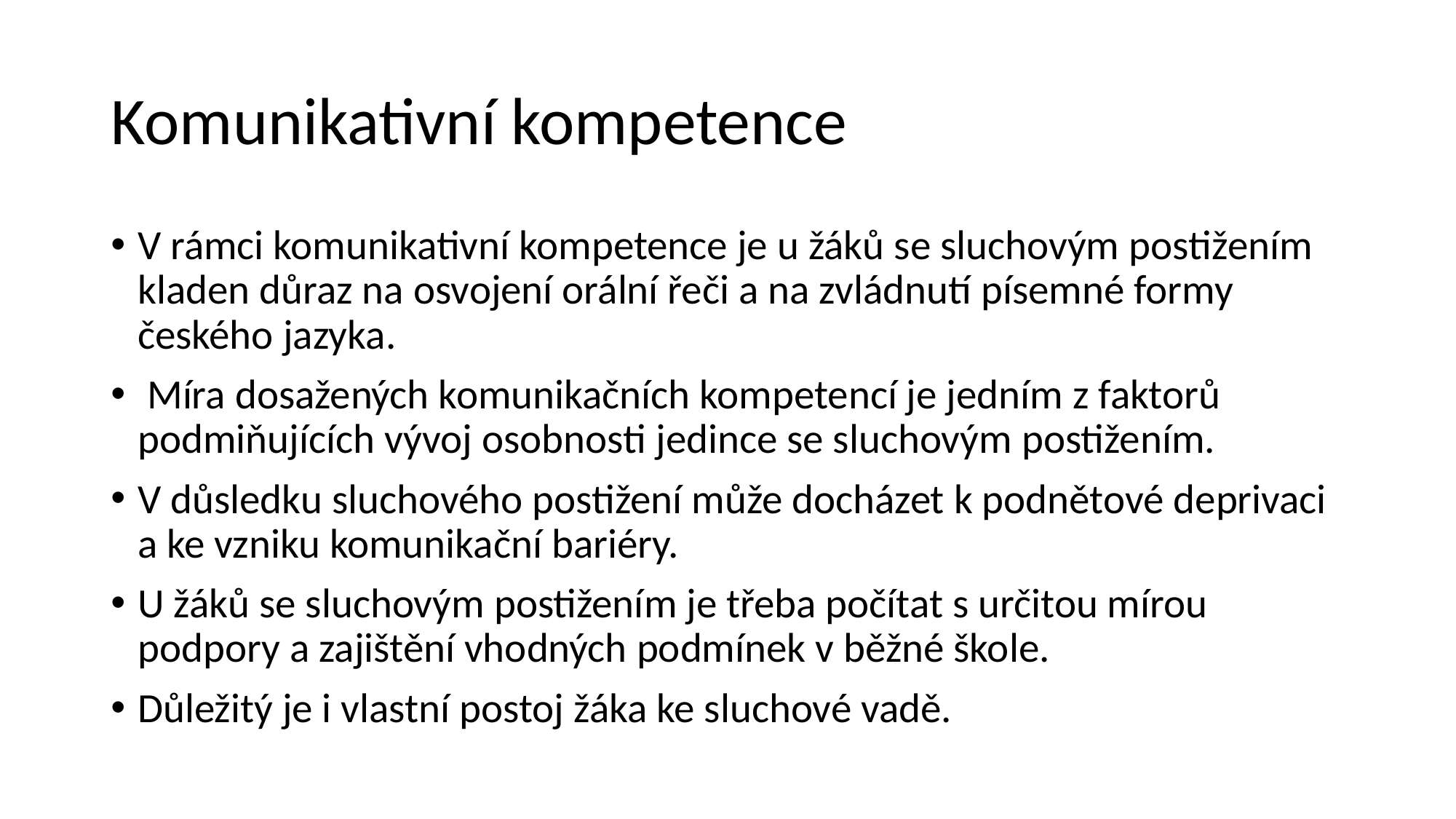

# Komunikativní kompetence
V rámci komunikativní kompetence je u žáků se sluchovým postižením kladen důraz na osvojení orální řeči a na zvládnutí písemné formy českého jazyka.
 Míra dosažených komunikačních kompetencí je jedním z faktorů podmiňujících vývoj osobnosti jedince se sluchovým postižením.
V důsledku sluchového postižení může docházet k podnětové deprivaci a ke vzniku komunikační bariéry.
U žáků se sluchovým postižením je třeba počítat s určitou mírou podpory a zajištění vhodných podmínek v běžné škole.
Důležitý je i vlastní postoj žáka ke sluchové vadě.